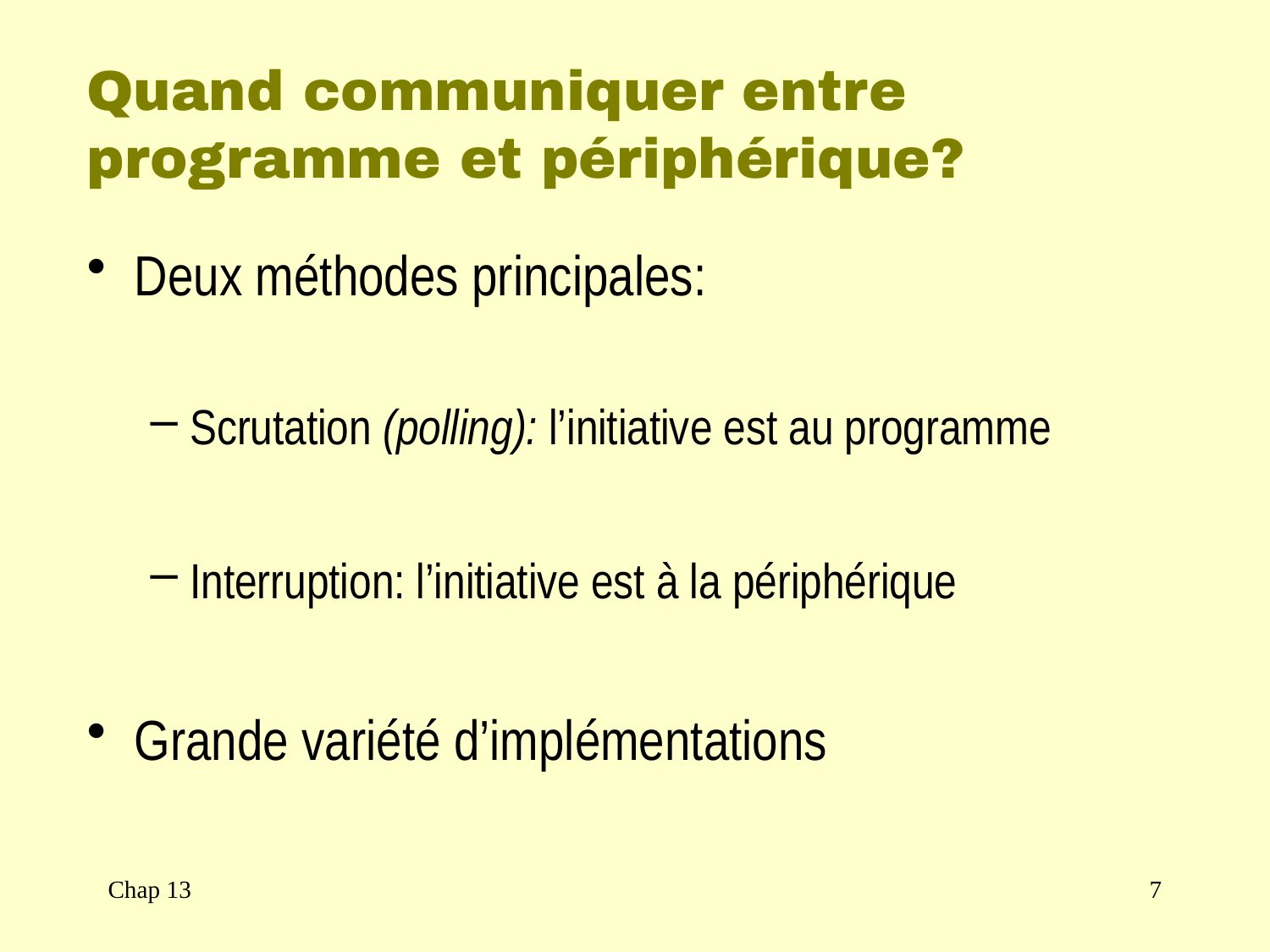

# Quand communiquer entre programme et périphérique?
Deux méthodes principales:

Scrutation (polling): l’initiative est au programme

Interruption: l’initiative est à la périphérique

Grande variété d’implémentations
Chap 13
7